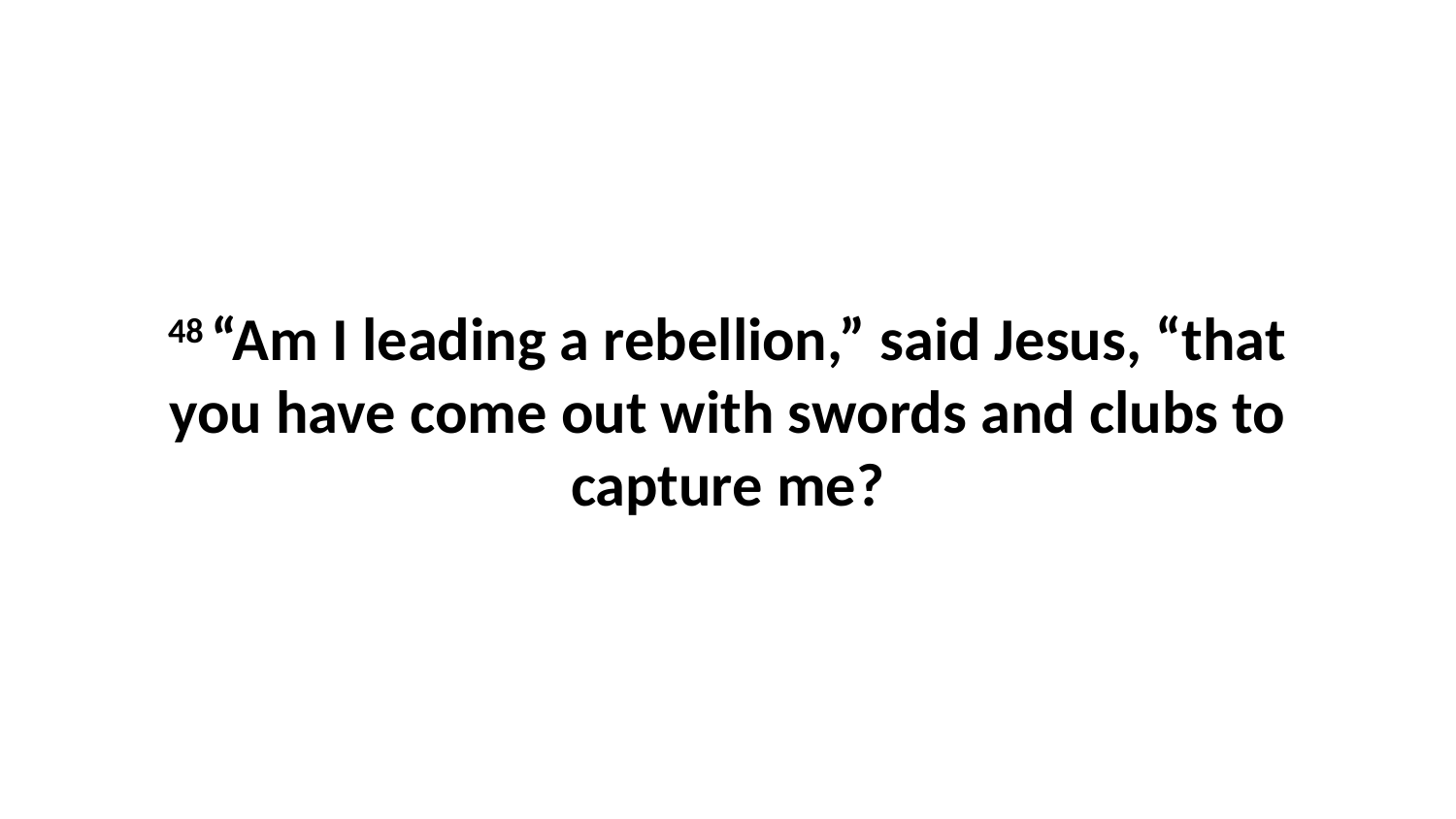

48 “Am I leading a rebellion,” said Jesus, “that you have come out with swords and clubs to capture me?